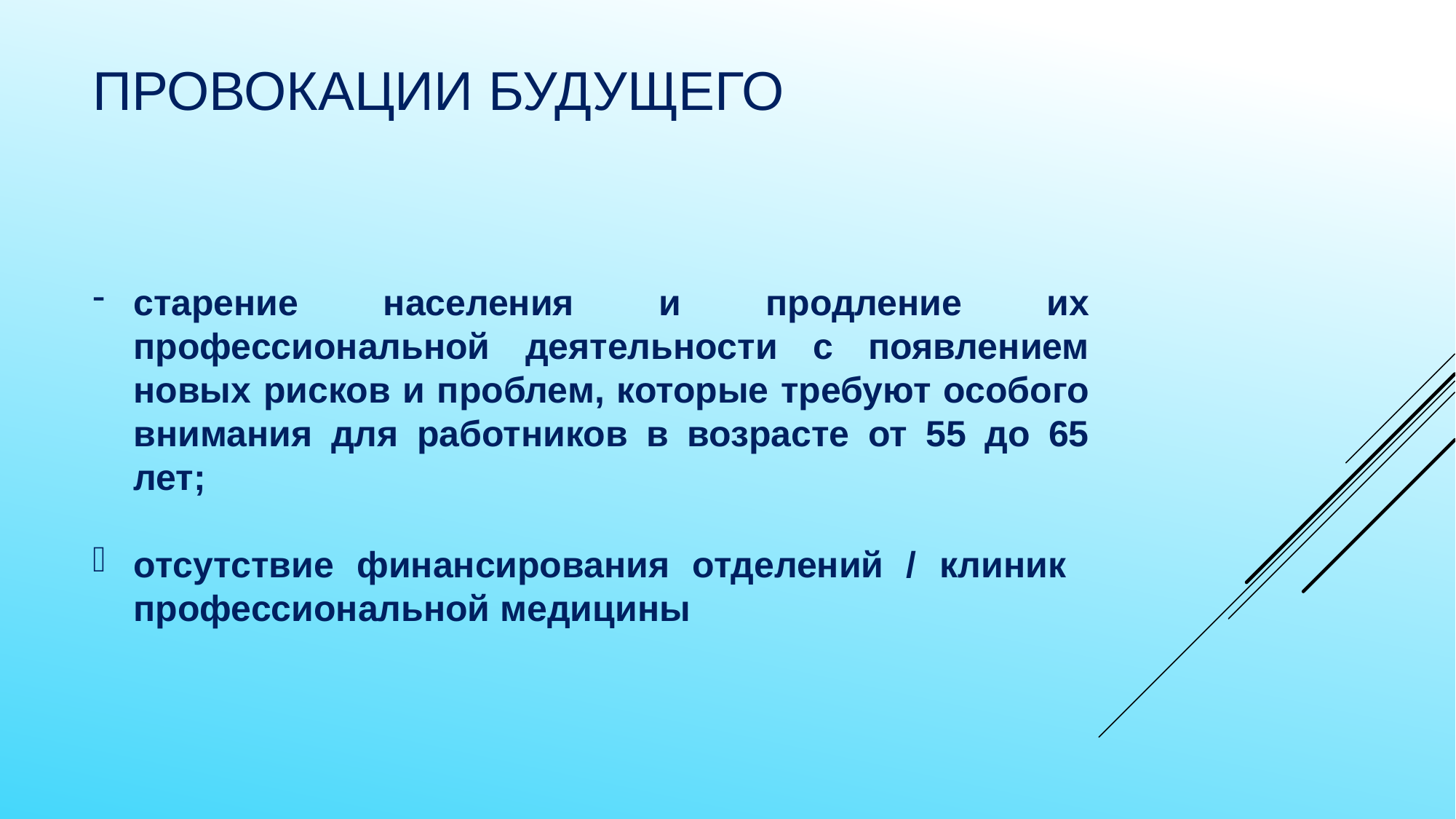

# Провокации будущего
старение населения и продление их профессиональной деятельности с появлением новых рисков и проблем, которые требуют особого внимания для работников в возрасте от 55 до 65 лет;

oтсутствие финансирования отделений / клиник  профессиональной медицины